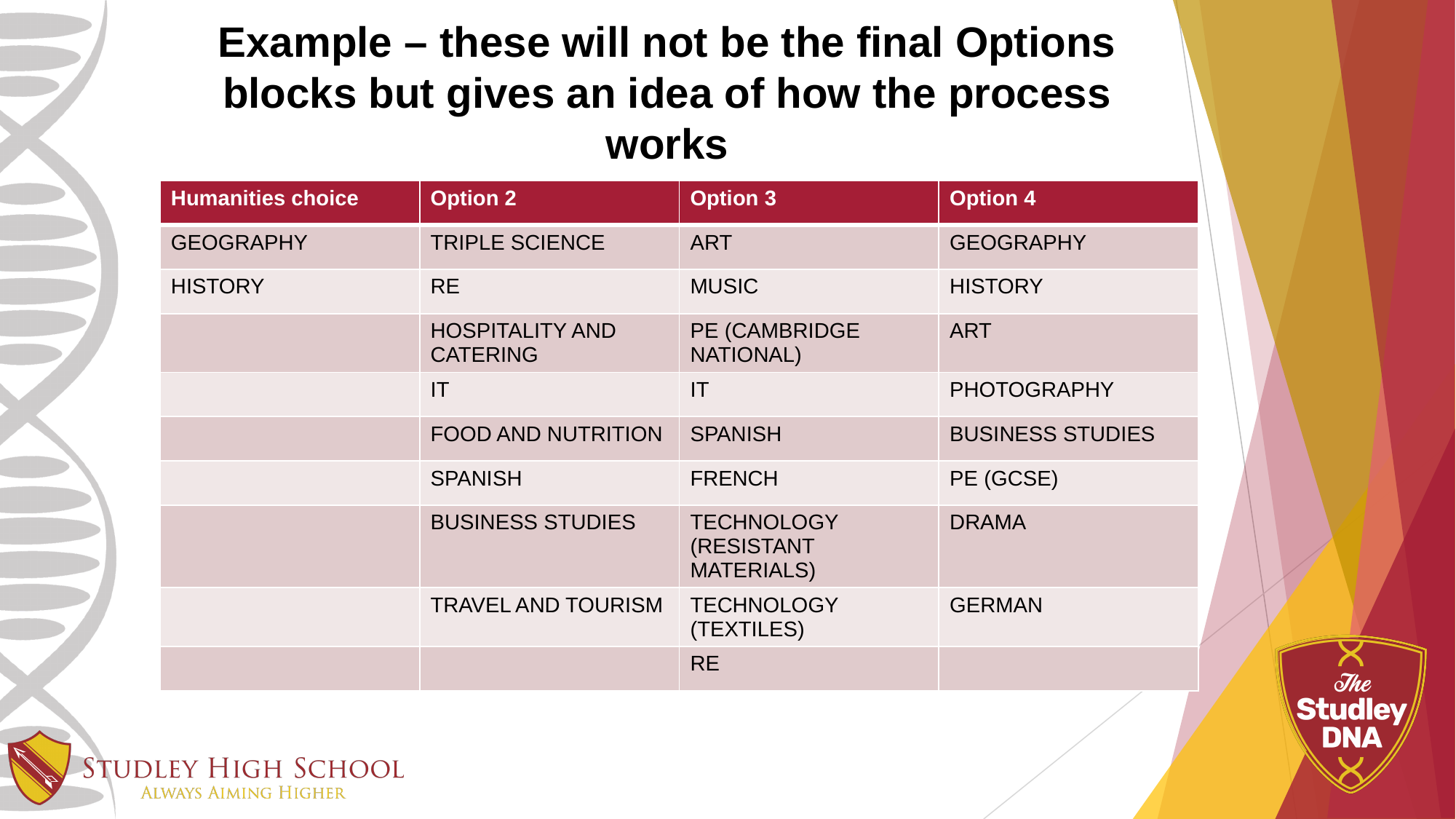

Example – these will not be the final Options blocks but gives an idea of how the process works
| Humanities choice | Option 2 | Option 3 | Option 4 |
| --- | --- | --- | --- |
| GEOGRAPHY | TRIPLE SCIENCE | ART | GEOGRAPHY |
| HISTORY | RE | MUSIC | HISTORY |
|  | HOSPITALITY AND CATERING | PE (CAMBRIDGE NATIONAL) | ART |
|  | IT | IT | PHOTOGRAPHY |
|  | FOOD AND NUTRITION | SPANISH | BUSINESS STUDIES |
|  | SPANISH | FRENCH | PE (GCSE) |
|  | BUSINESS STUDIES | TECHNOLOGY (RESISTANT MATERIALS) | DRAMA |
|  | TRAVEL AND TOURISM | TECHNOLOGY (TEXTILES) | GERMAN |
|  |  | RE |  |